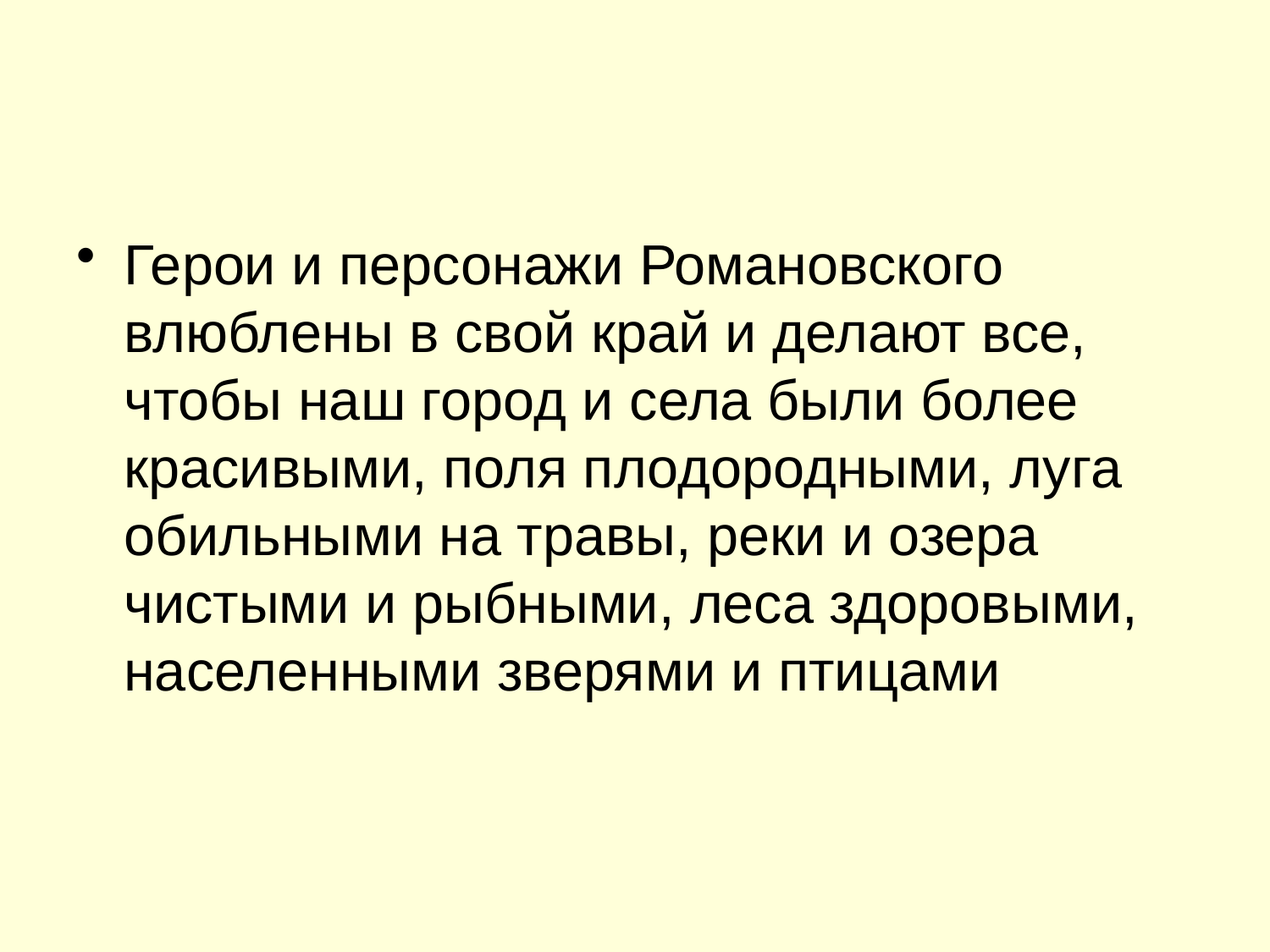

#
Герои и персонажи Романовского влюблены в свой край и делают все, чтобы наш город и села были более красивыми, поля плодородными, луга обильными на травы, реки и озера чистыми и рыбными, леса здоровыми, населенными зверями и птицами